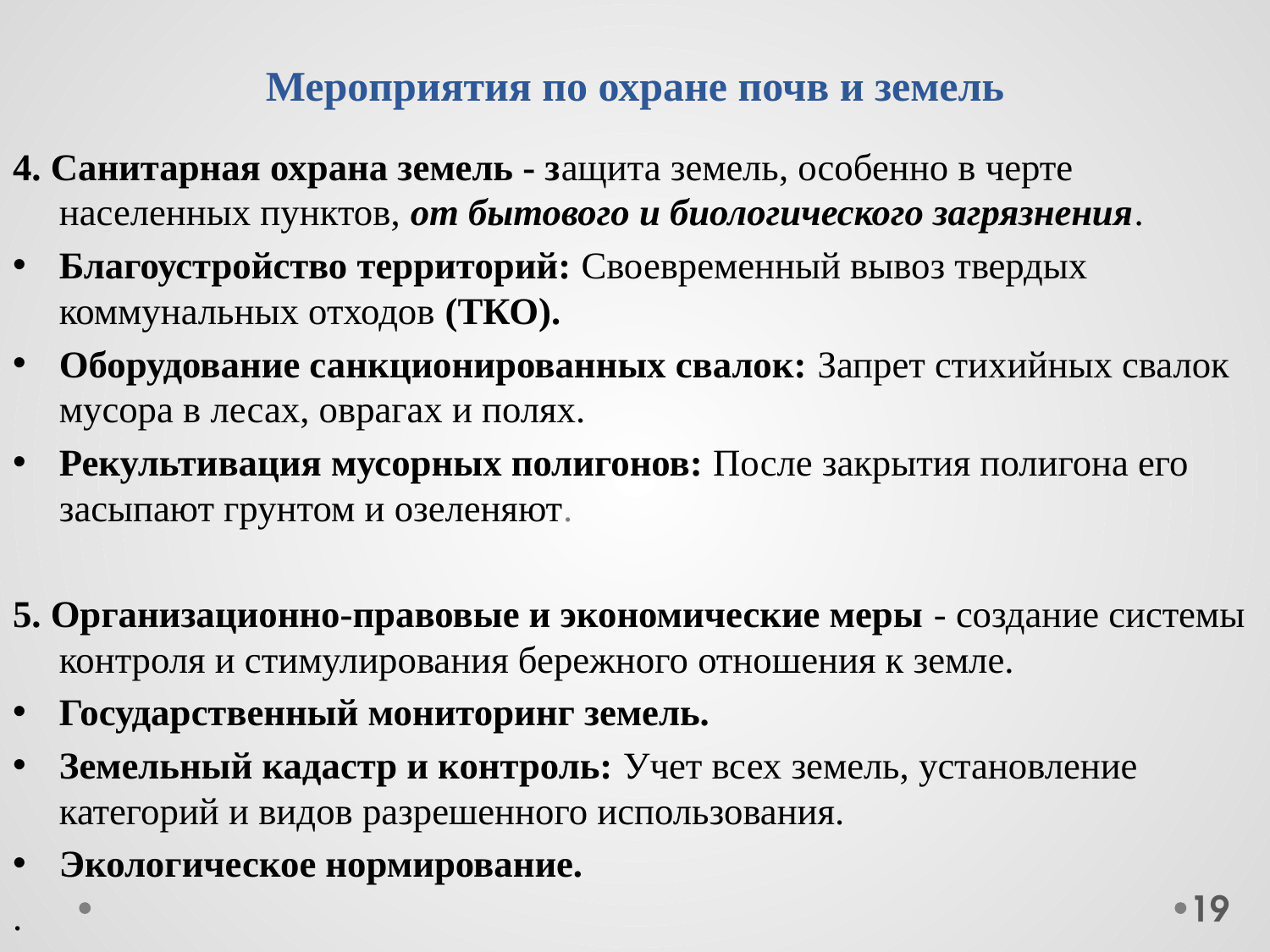

# Мероприятия по охране почв и земель
4. Санитарная охрана земель - защита земель, особенно в черте населенных пунктов, от бытового и биологического загрязнения.
Благоустройство территорий: Своевременный вывоз твердых коммунальных отходов (ТКО).
Оборудование санкционированных свалок: Запрет стихийных свалок мусора в лесах, оврагах и полях.
Рекультивация мусорных полигонов: После закрытия полигона его засыпают грунтом и озеленяют.

5. Организационно-правовые и экономические меры - создание системы контроля и стимулирования бережного отношения к земле.
Государственный мониторинг земель.
Земельный кадастр и контроль: Учет всех земель, установление категорий и видов разрешенного использования.
Экологическое нормирование.
.

19